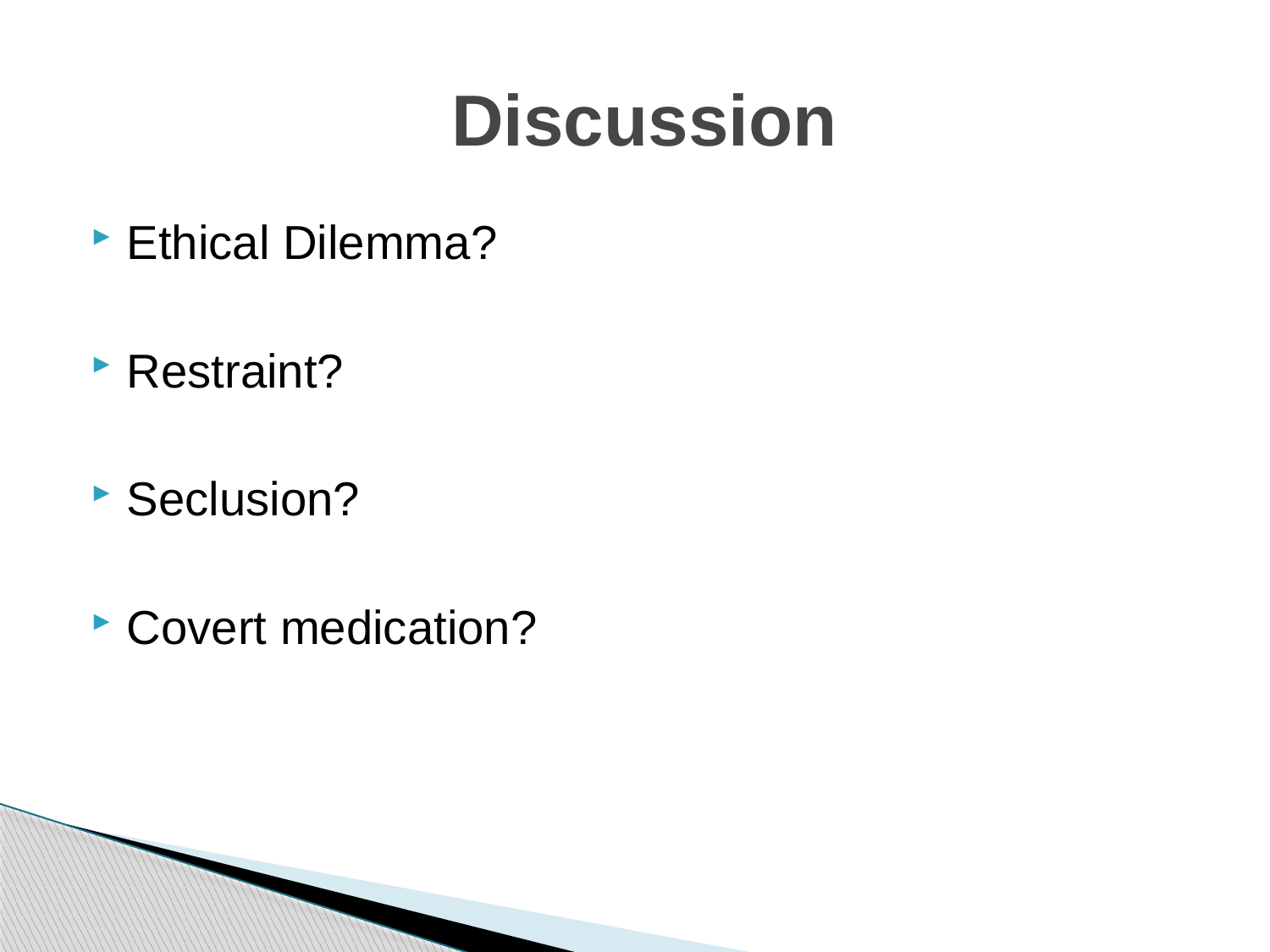

# Discussion
Ethical Dilemma?

Restraint?

Seclusion?

Covert medication?